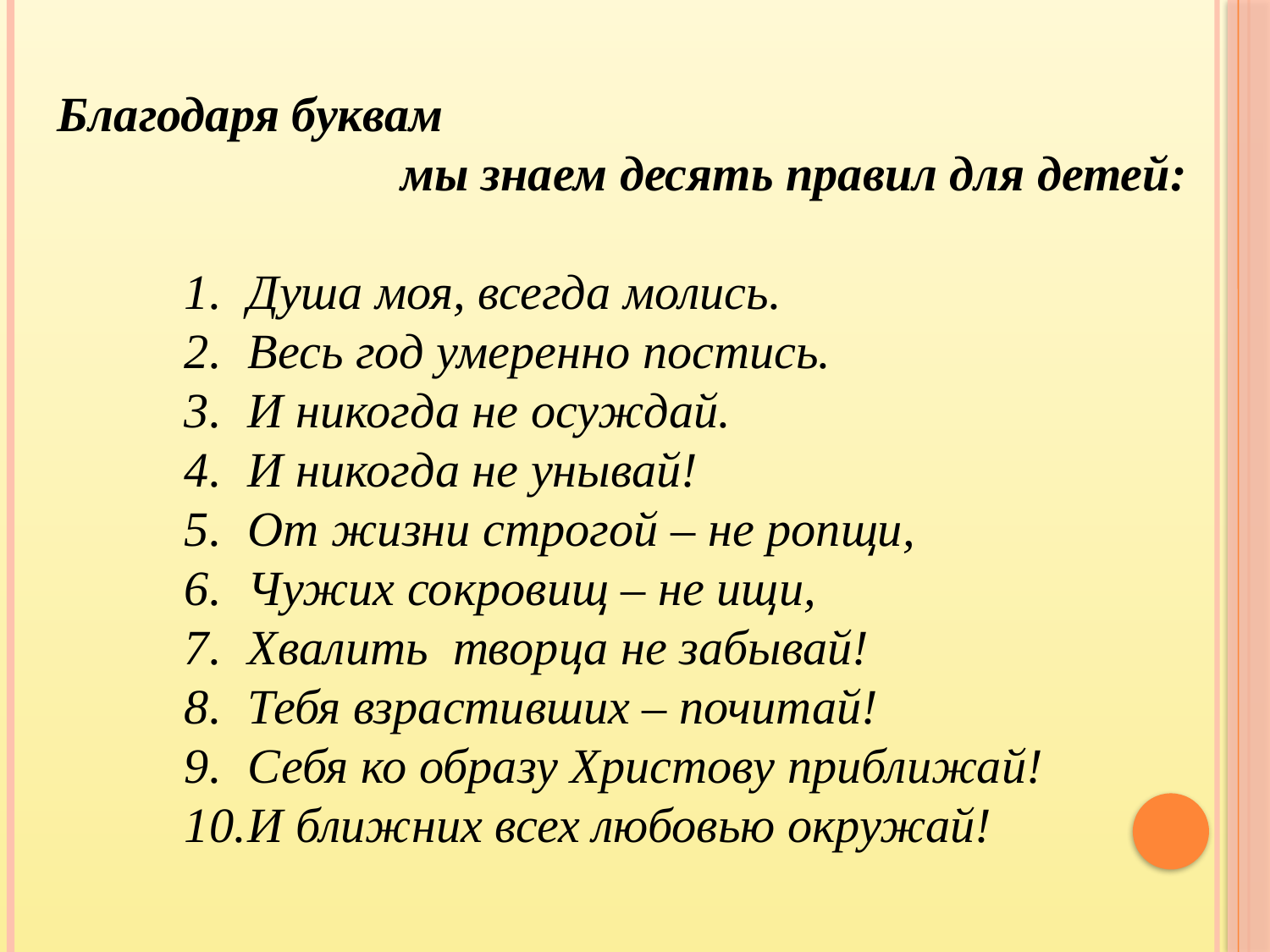

Благодаря буквам
                            мы знаем десять правил для детей:

Душа моя, всегда молись.
Весь год умеренно постись.
И никогда не осуждай.
И никогда не унывай!
От жизни строгой – не ропщи,
Чужих сокровищ – не ищи,
Хвалить  творца не забывай!
Тебя взрастивших – почитай!
Себя ко образу Христову приближай!
И ближних всех любовью окружай!